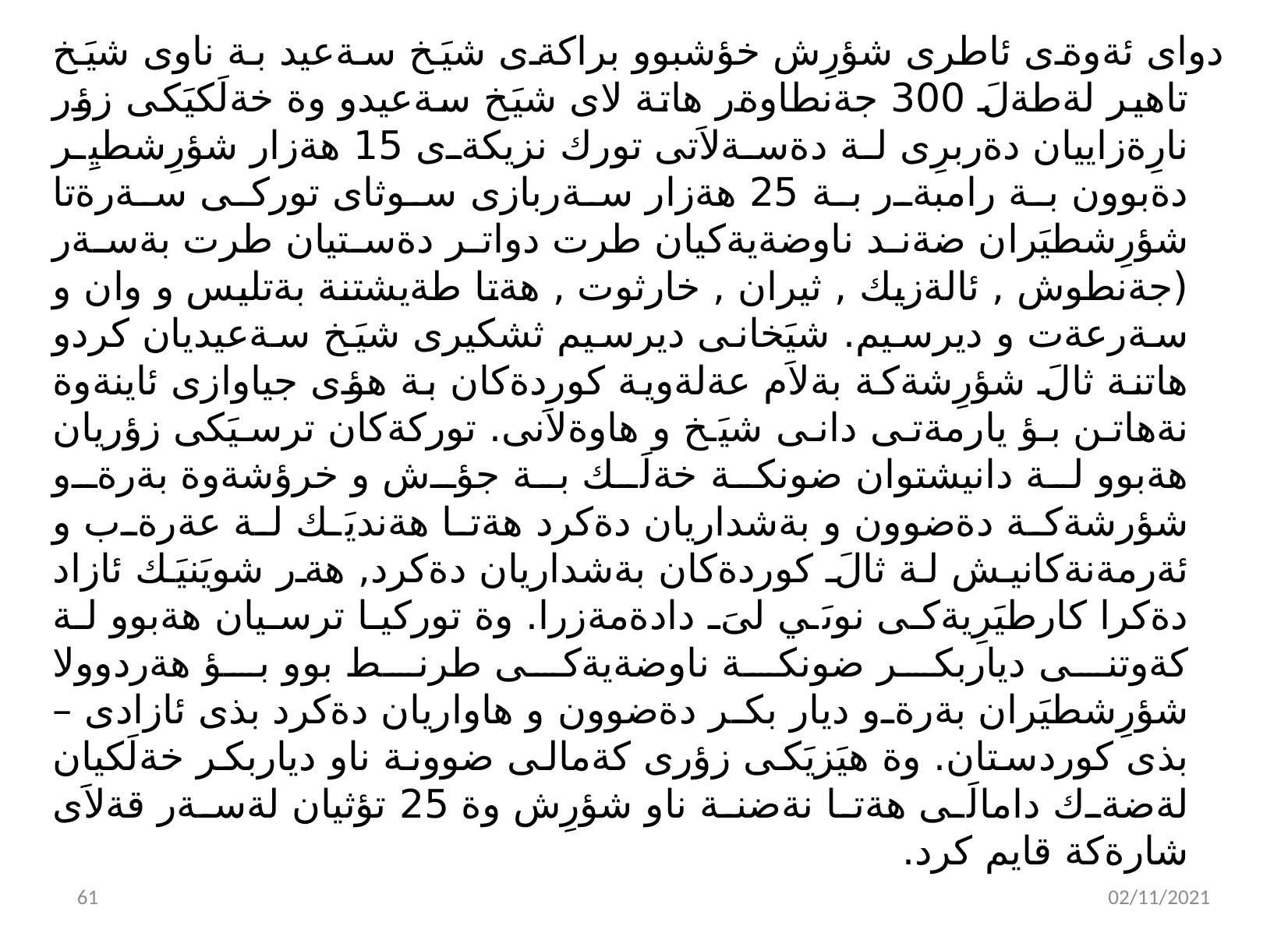

دواى ئةوةى ئاطرى شؤرِش خؤشبوو براكةى شيَخ سةعيد بة ناوى شيَخ تاهير لةطةلَ 300 جةنطاوةر هاتة لاى شيَخ سةعيدو وة خةلَكيَكى زؤر نارِةزاييان دةربرِى لة دةسةلاَتى تورك نزيكةى 15 هةزار شؤرِشطيِر دةبوون بة رامبةر بة 25 هةزار سةربازى سوثاى توركى سةرةتا شؤرِشطيَران ضةند ناوضةيةكيان طرت دواتر دةستيان طرت بةسةر (جةنطوش , ئالةزيك , ثيران , خارثوت , هةتا طةيشتنة بةتليس و وان و سةرعةت و ديرسيم. شيَخانى ديرسيم ثشكيرى شيَخ سةعيديان كردو هاتنة ثالَ شؤرِشةكة بةلاَم عةلةوية كوردةكان بة هؤى جياوازى ئاينةوة نةهاتن بؤ يارمةتى دانى شيَخ و هاوةلاَنى. توركةكان ترسيَكى زؤريان هةبوو لة دانيشتوان ضونكة خةلَك بة جؤش و خرؤشةوة بةرةو شؤرشةكة دةضوون و بةشداريان دةكرد هةتا هةنديَك لة عةرةب و ئةرمةنةكانيش لة ثالَ كوردةكان بةشداريان دةكرد, هةر شويَنيَك ئازاد دةكرا كارطيَرِيةكى نوىَي لىَ دادةمةزرا. وة توركيا ترسيان هةبوو لة كةوتنى دياربكر ضونكة ناوضةيةكى طرنط بوو بؤ هةردوولا شؤرِشطيَران بةرةو ديار بكر دةضوون و هاواريان دةكرد بذى ئازادى – بذى كوردستان. وة هيَزيَكى زؤرى كةمالى ضوونة ناو دياربكر خةلَكيان لةضةك دامالَى هةتا نةضنة ناو شؤرِش وة 25 تؤثيان لةسةر قةلاَى شارةكة قايم كرد.
61
02/11/2021